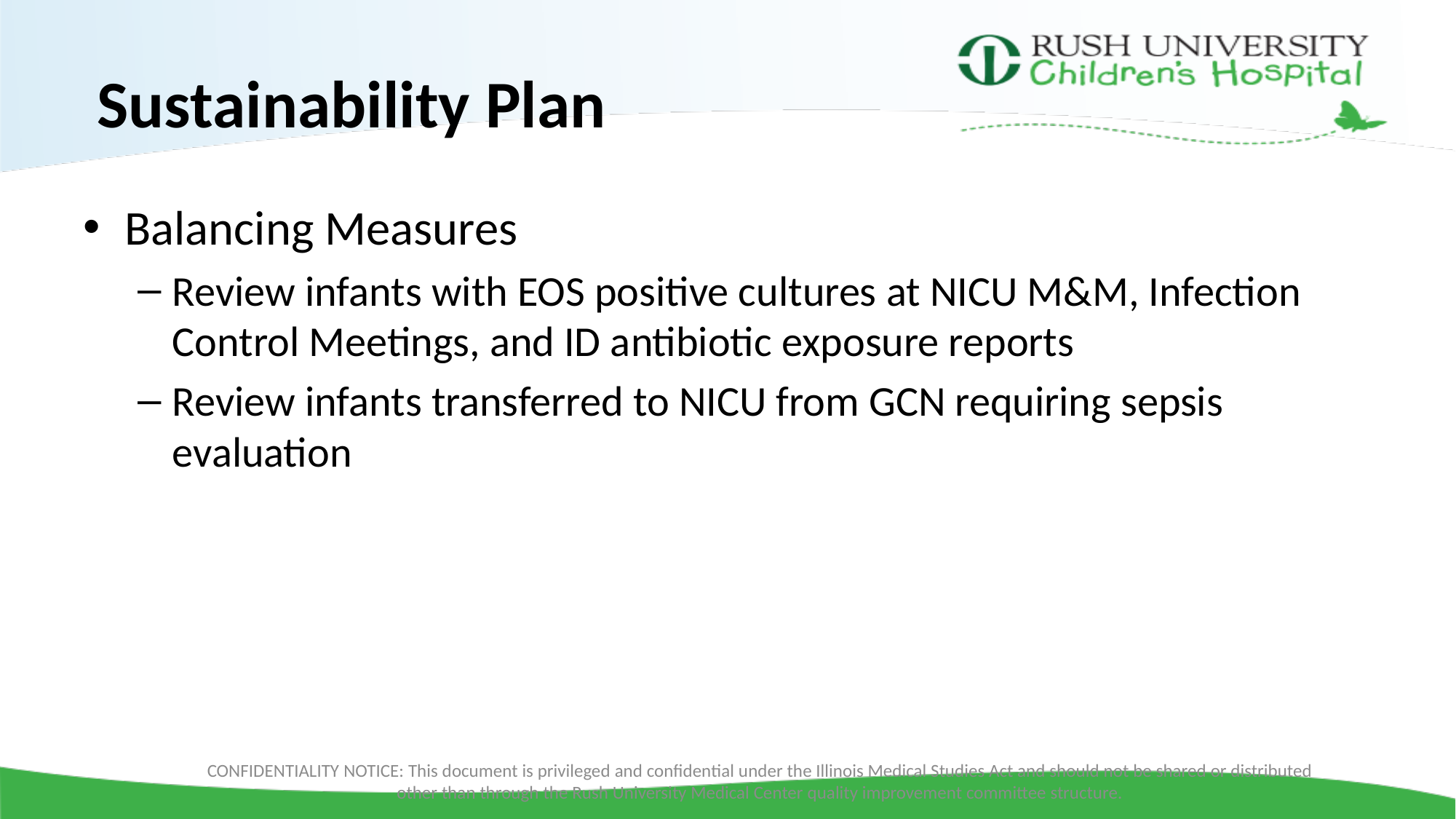

# Sustainability Plan
Balancing Measures
Review infants with EOS positive cultures at NICU M&M, Infection Control Meetings, and ID antibiotic exposure reports
Review infants transferred to NICU from GCN requiring sepsis evaluation
CONFIDENTIALITY NOTICE: This document is privileged and confidential under the Illinois Medical Studies Act and should not be shared or distributed other than through the Rush University Medical Center quality improvement committee structure.